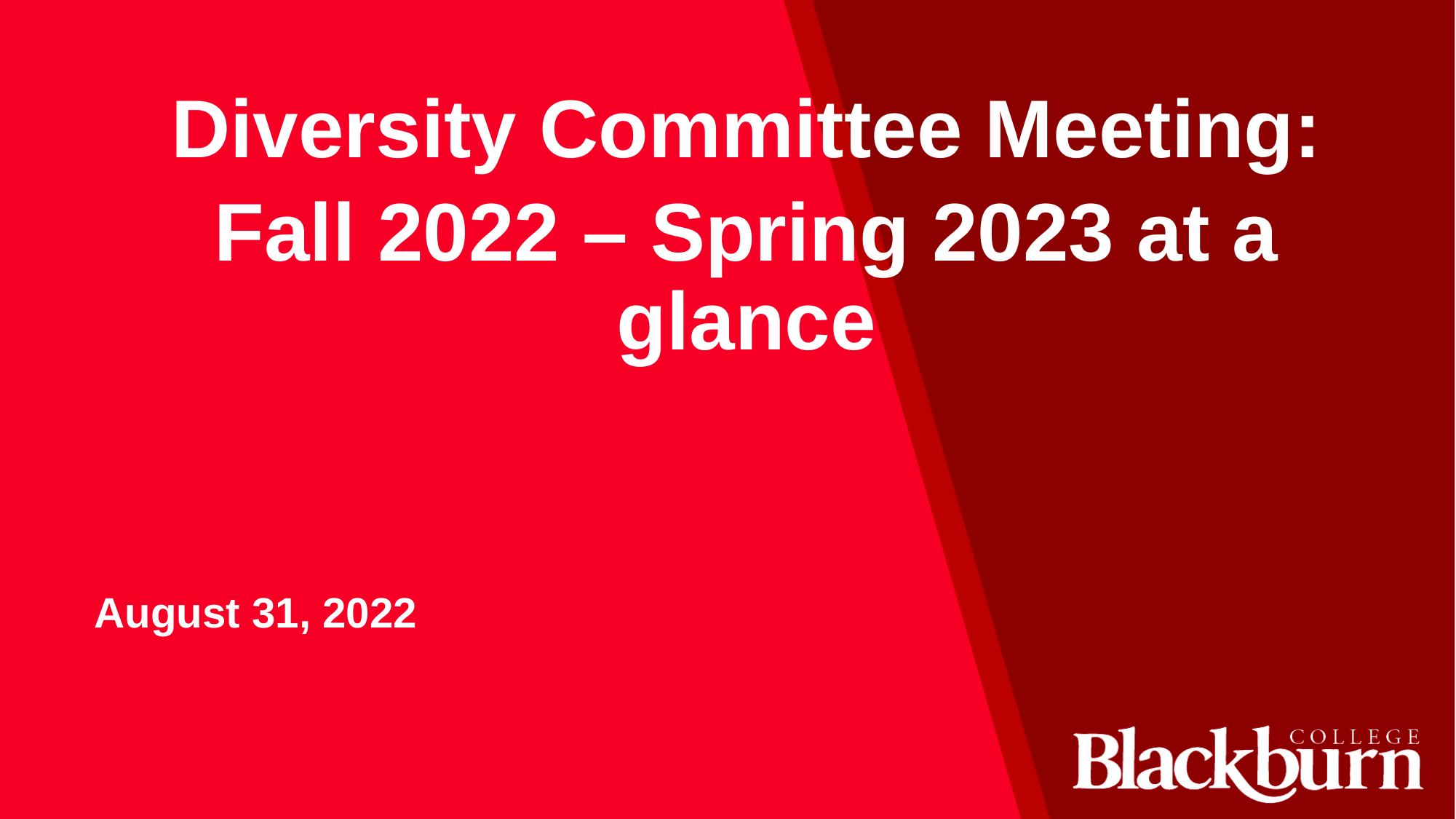

Diversity Committee Meeting:
Fall 2022 – Spring 2023 at a glance
August 31, 2022